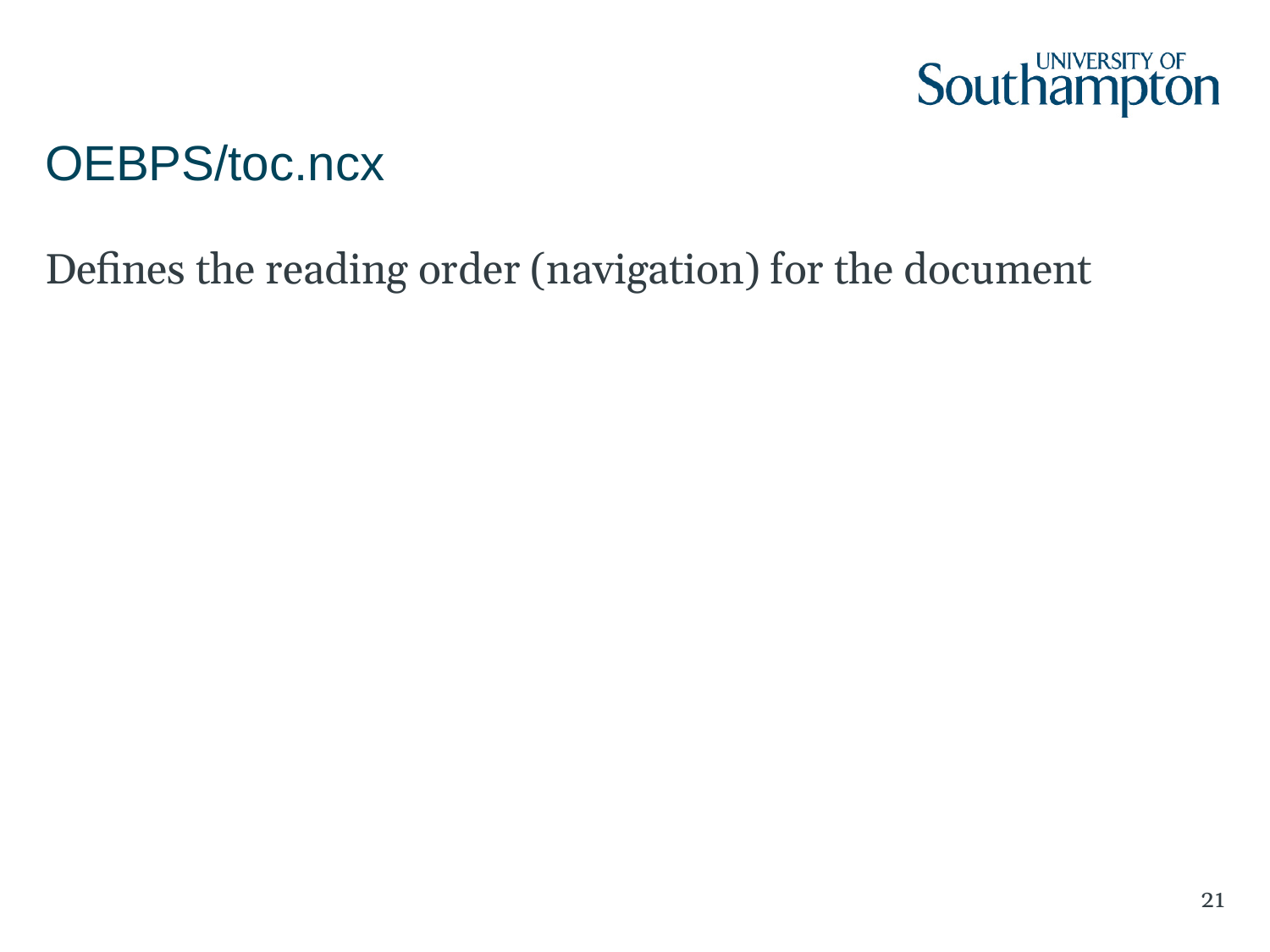

# OEBPS/toc.ncx
Defines the reading order (navigation) for the document
21